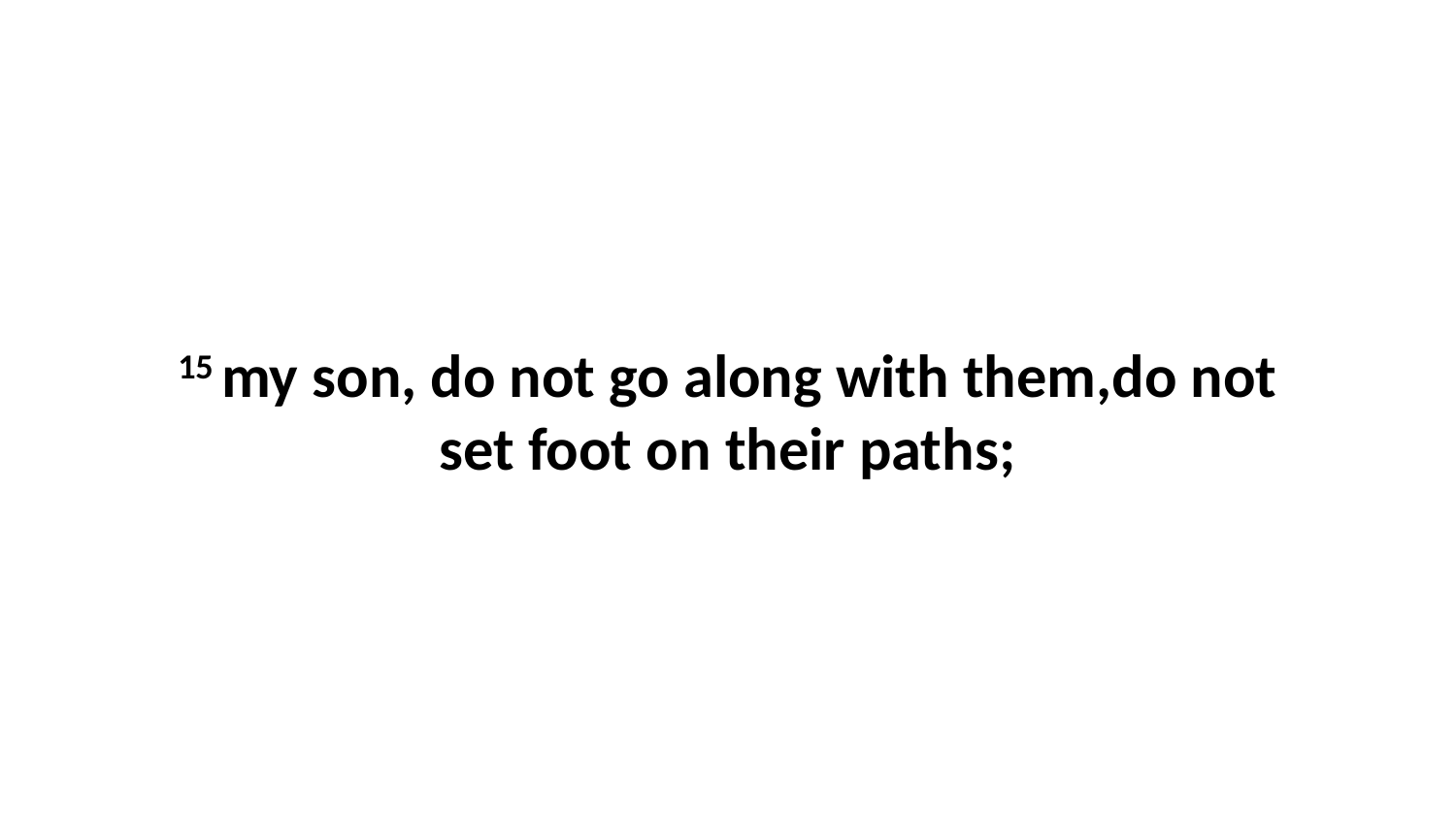

15 my son, do not go along with them,do not set foot on their paths;